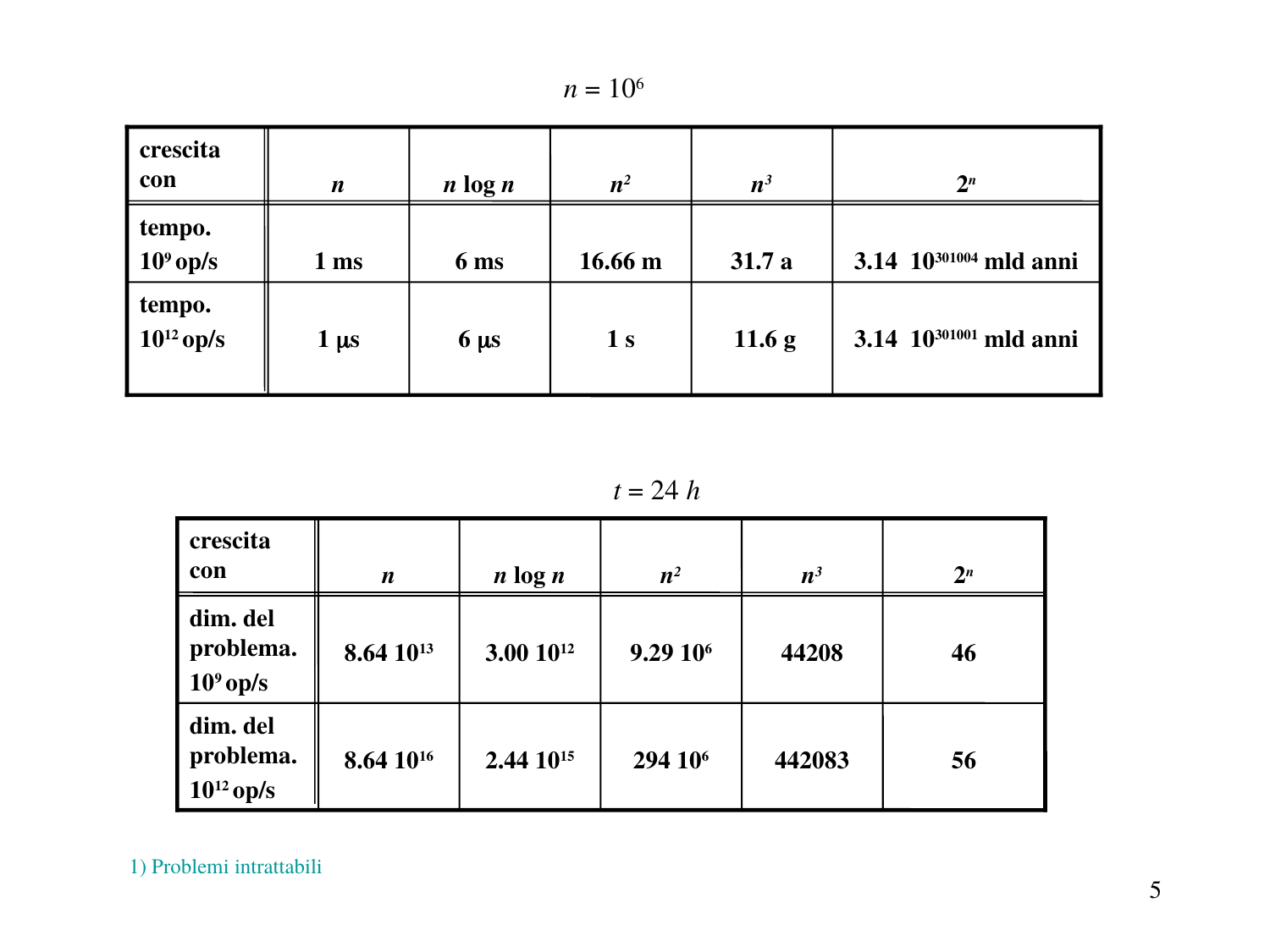

n = 106
crescita con

n

n log n

n2

n3

2n

tempo.
109 op/s

1 ms

6 ms

16.66 m

31.7 a

3.14  10301004 mld anni
tempo.
1012 op/s

1 μs

6 μs

1 s

 11.6 g

3.14  10301001 mld anni

t = 24 h
crescita con

n

n log n

n2

n3

2n

dim. del problema.
109 op/s

8.64 1013

3.00 1012

9.29 106

44208

46
dim. del problema.
1012 op/s

8.64 1016

2.44 1015

294 106

442083

56

1) Problemi intrattabili
5